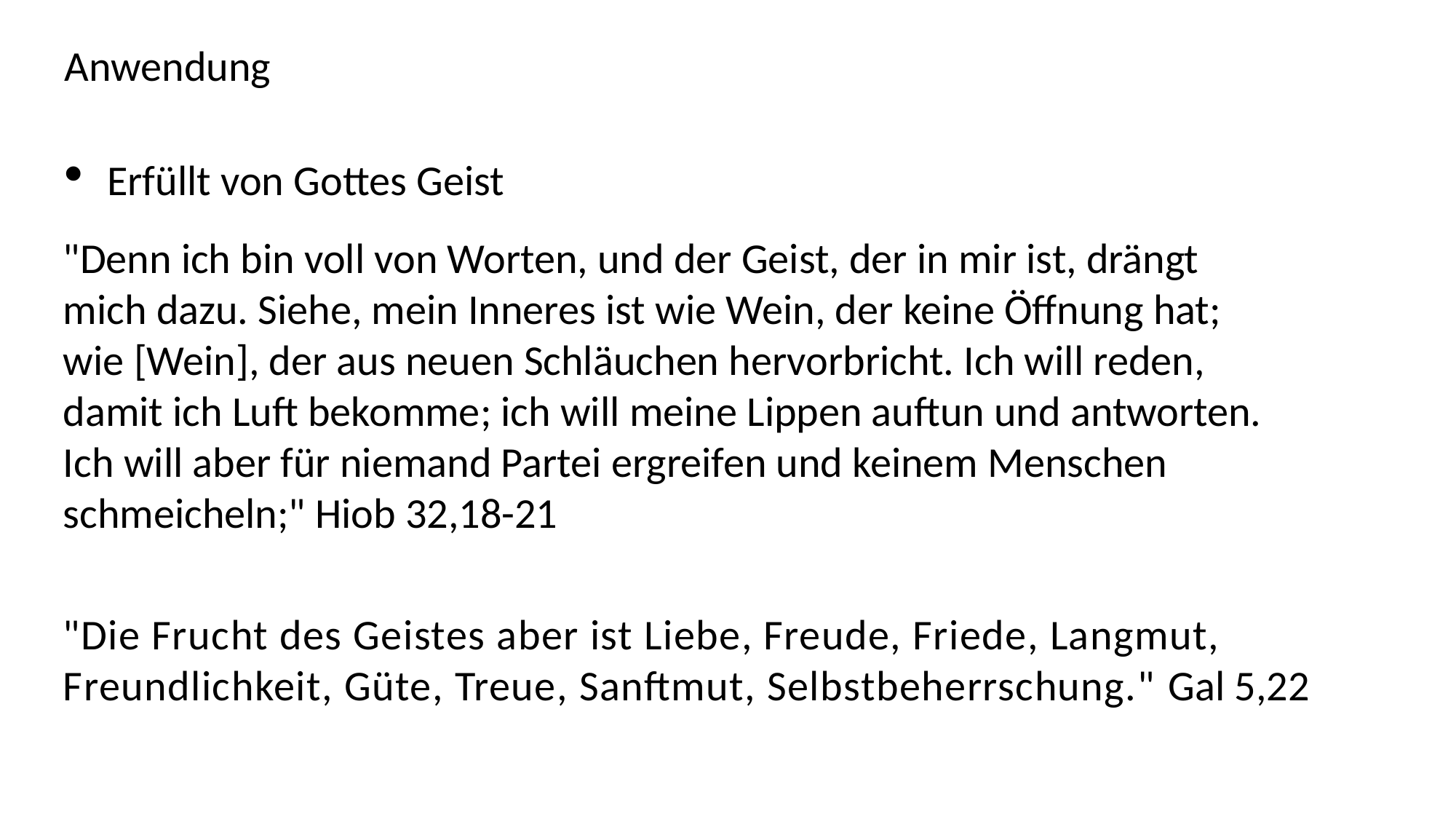

Anwendung
Erfüllt von Gottes Geist
"Denn ich bin voll von Worten, und der Geist, der in mir ist, drängt mich dazu. Siehe, mein Inneres ist wie Wein, der keine Öffnung hat; wie [Wein], der aus neuen Schläuchen hervorbricht. Ich will reden, damit ich Luft bekomme; ich will meine Lippen auftun und antworten. Ich will aber für niemand Partei ergreifen und keinem Menschen schmeicheln;" Hiob 32,18-21
"Die Frucht des Geistes aber ist Liebe, Freude, Friede, Langmut, Freundlichkeit, Güte, Treue, Sanftmut, Selbstbeherrschung." Gal 5,22